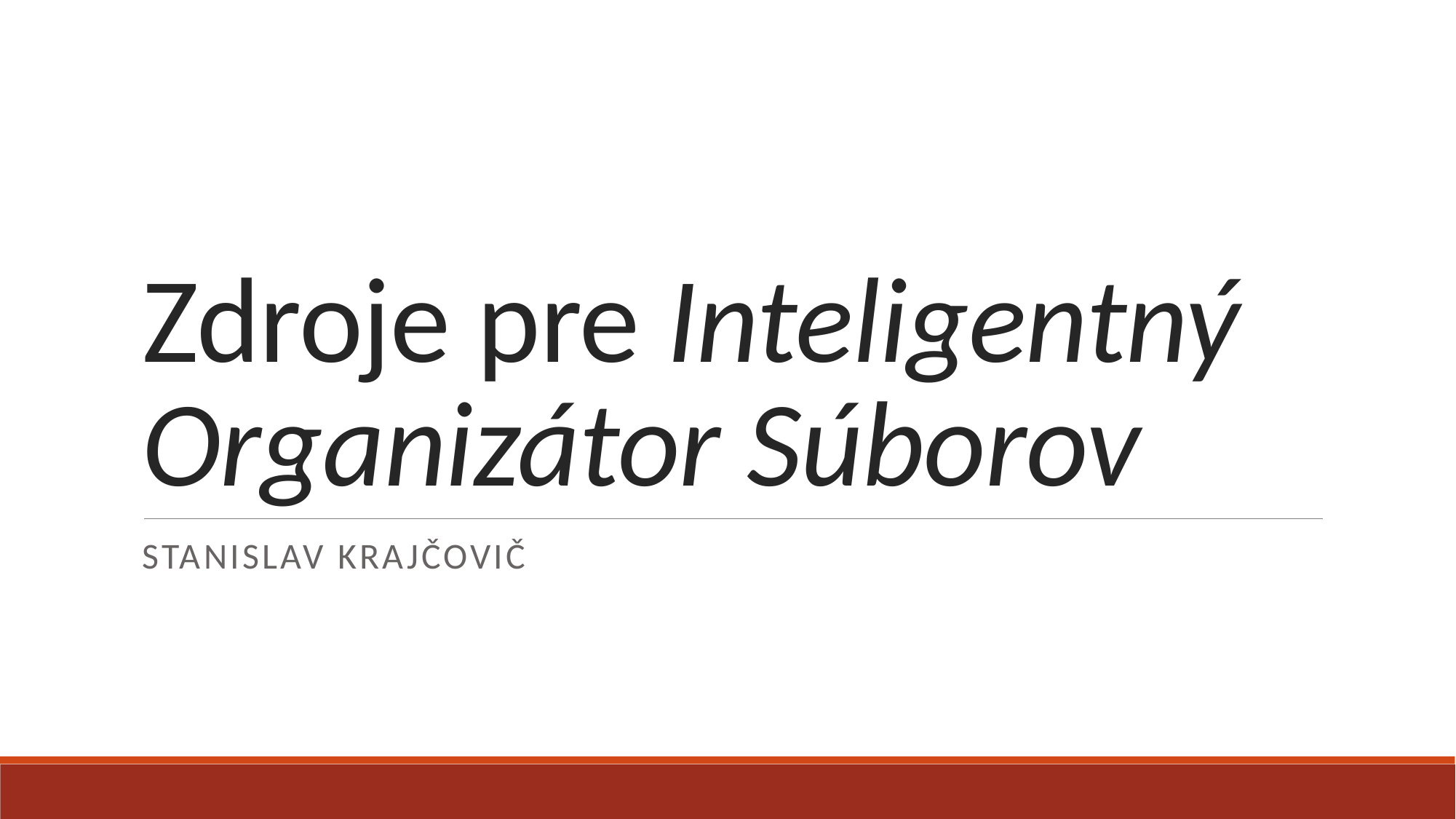

# Zdroje pre Inteligentný Organizátor Súborov
Stanislav Krajčovič